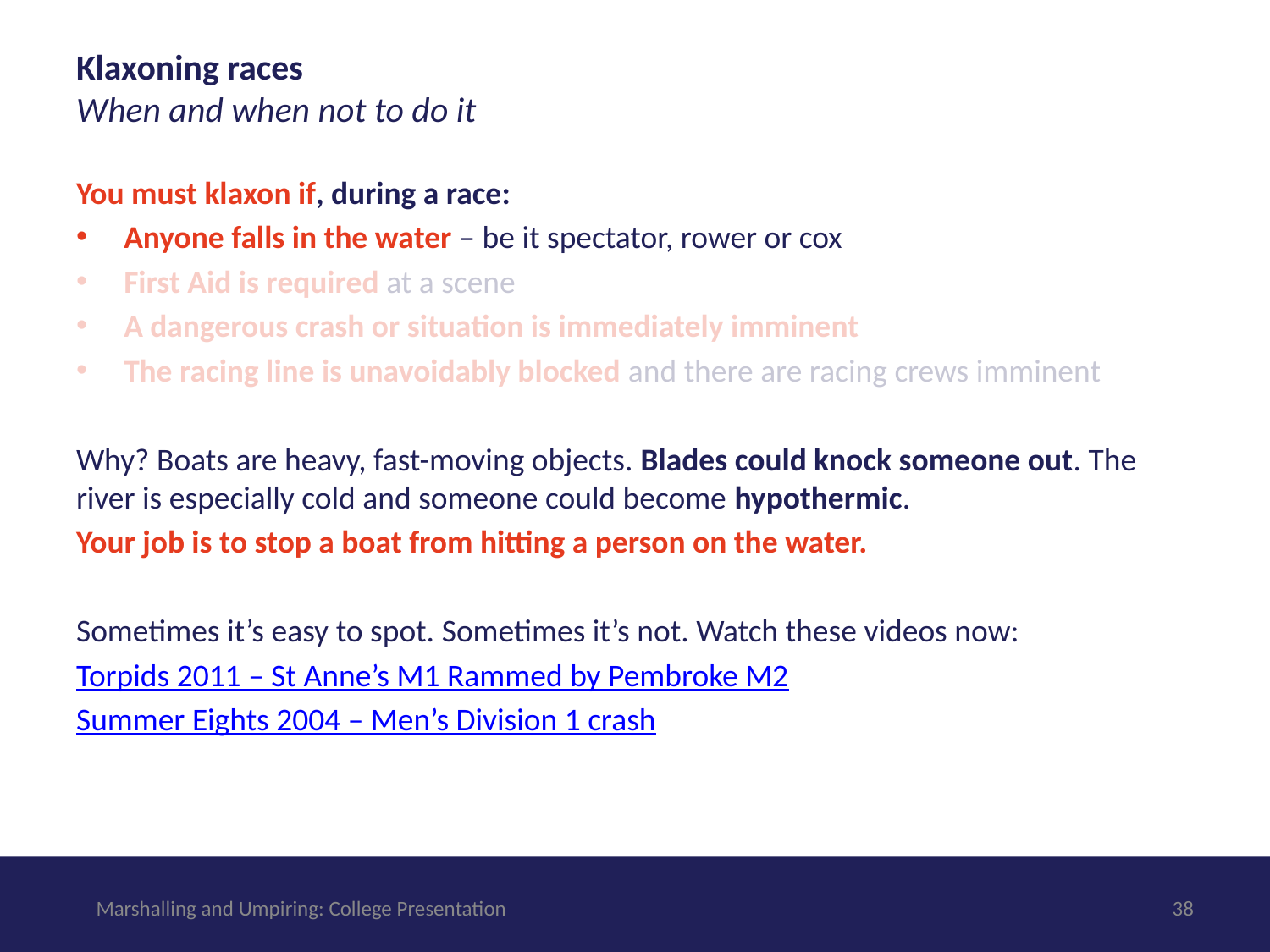

# Klaxoning races When and when not to do it
You must klaxon if, during a race:
Anyone falls in the water – be it spectator, rower or cox
First Aid is required at a scene
A dangerous crash or situation is immediately imminent
The racing line is unavoidably blocked and there are racing crews imminent

Why? Boats are heavy, fast-moving objects. Blades could knock someone out. The river is especially cold and someone could become hypothermic.
Your job is to stop a boat from hitting a person on the water.

Sometimes it’s easy to spot. Sometimes it’s not. Watch these videos now:
Torpids 2011 – St Anne’s M1 Rammed by Pembroke M2
Summer Eights 2004 – Men’s Division 1 crash

Marshalling and Umpiring: College Presentation
38